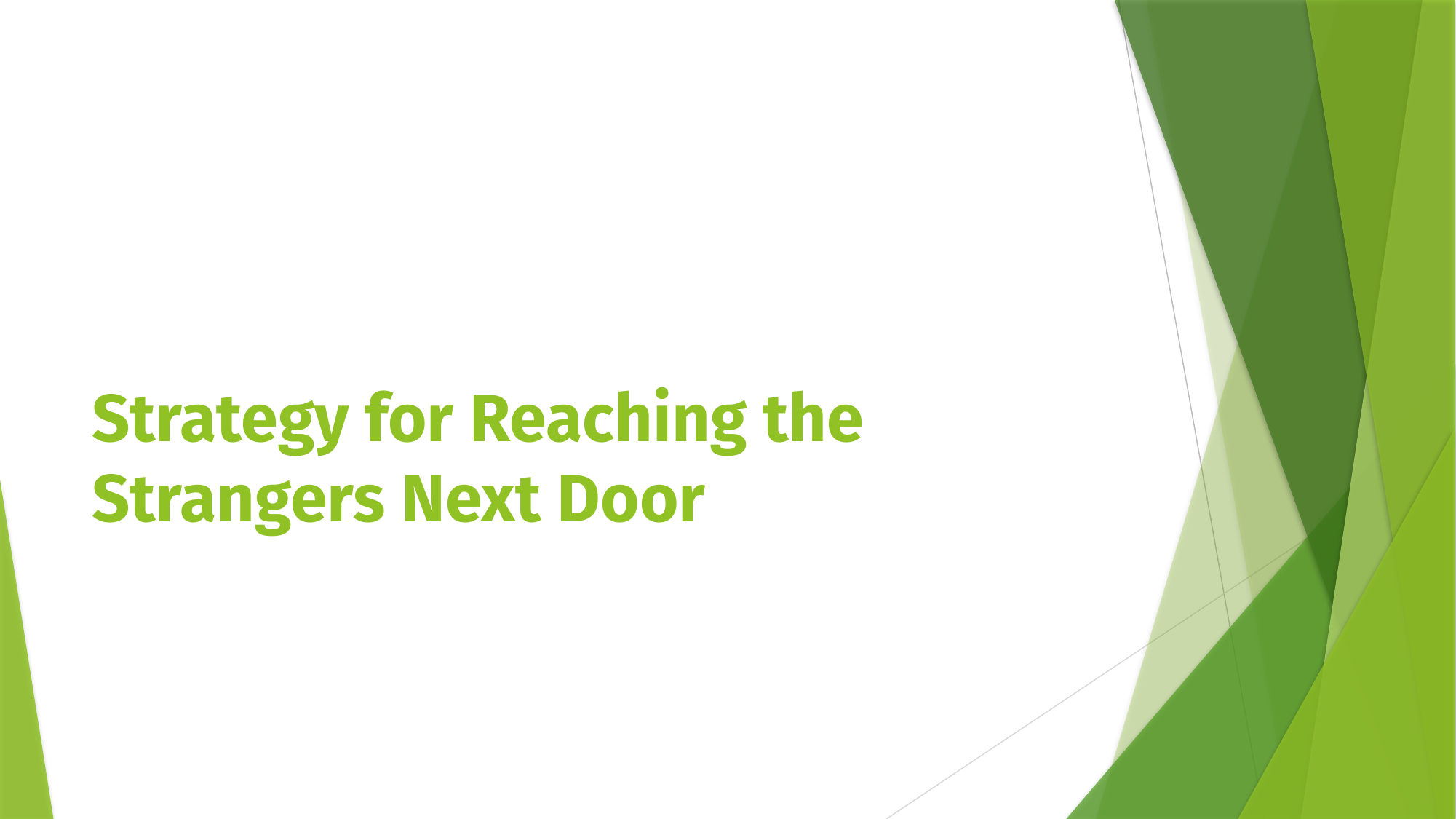

# Strategy for Reaching the Strangers Next Door